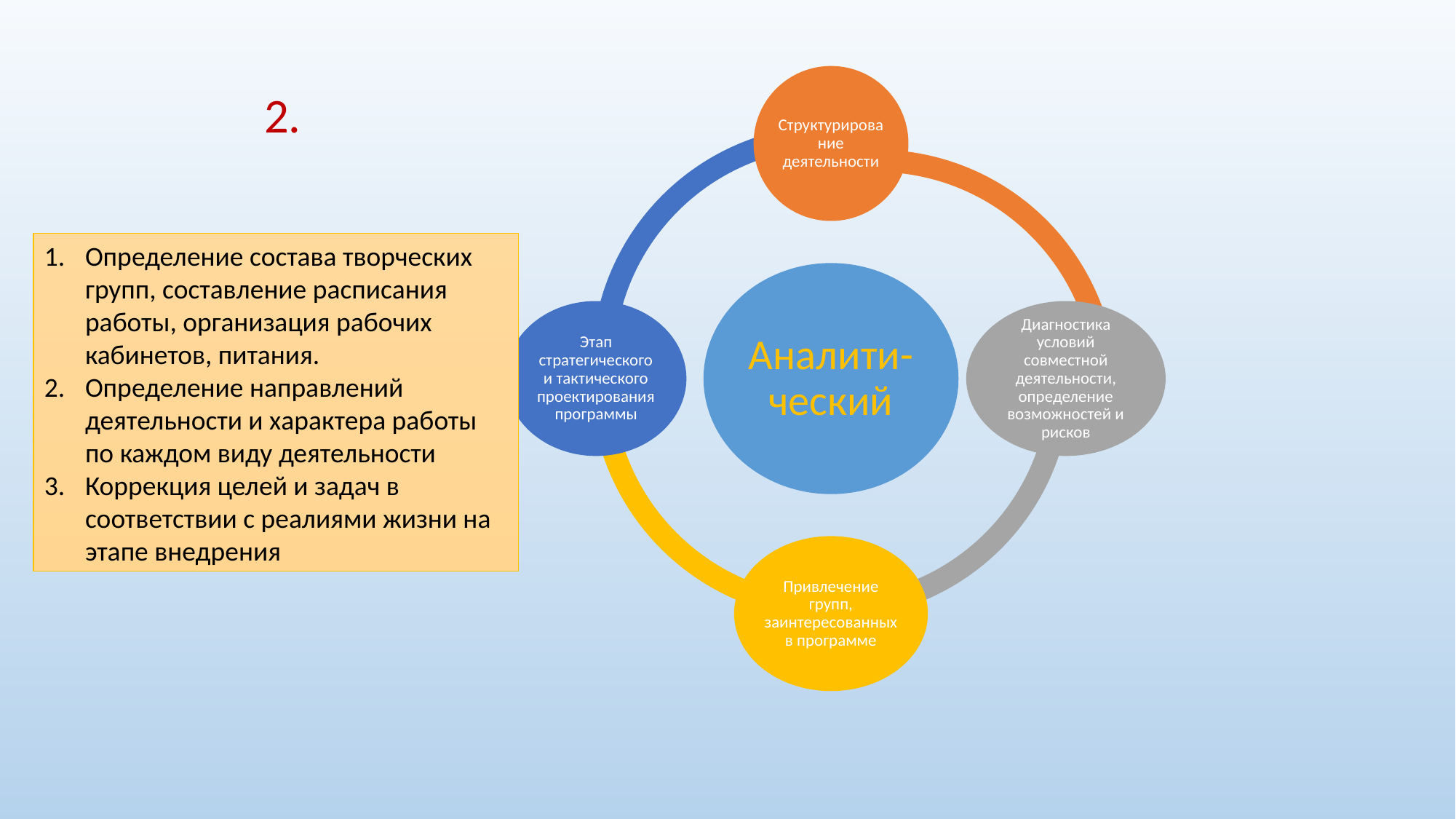

Аналити-ческий
Структурирование деятельности
Диагностика условий совместной деятельности, определение возможностей и рисков
Привлечение групп, заинтересованных в программе
Этап стратегического и тактического проектирования программы
2.
Определение состава творческих групп, составление расписания работы, организация рабочих кабинетов, питания.
Определение направлений деятельности и характера работы по каждом виду деятельности
Коррекция целей и задач в соответствии с реалиями жизни на этапе внедрения